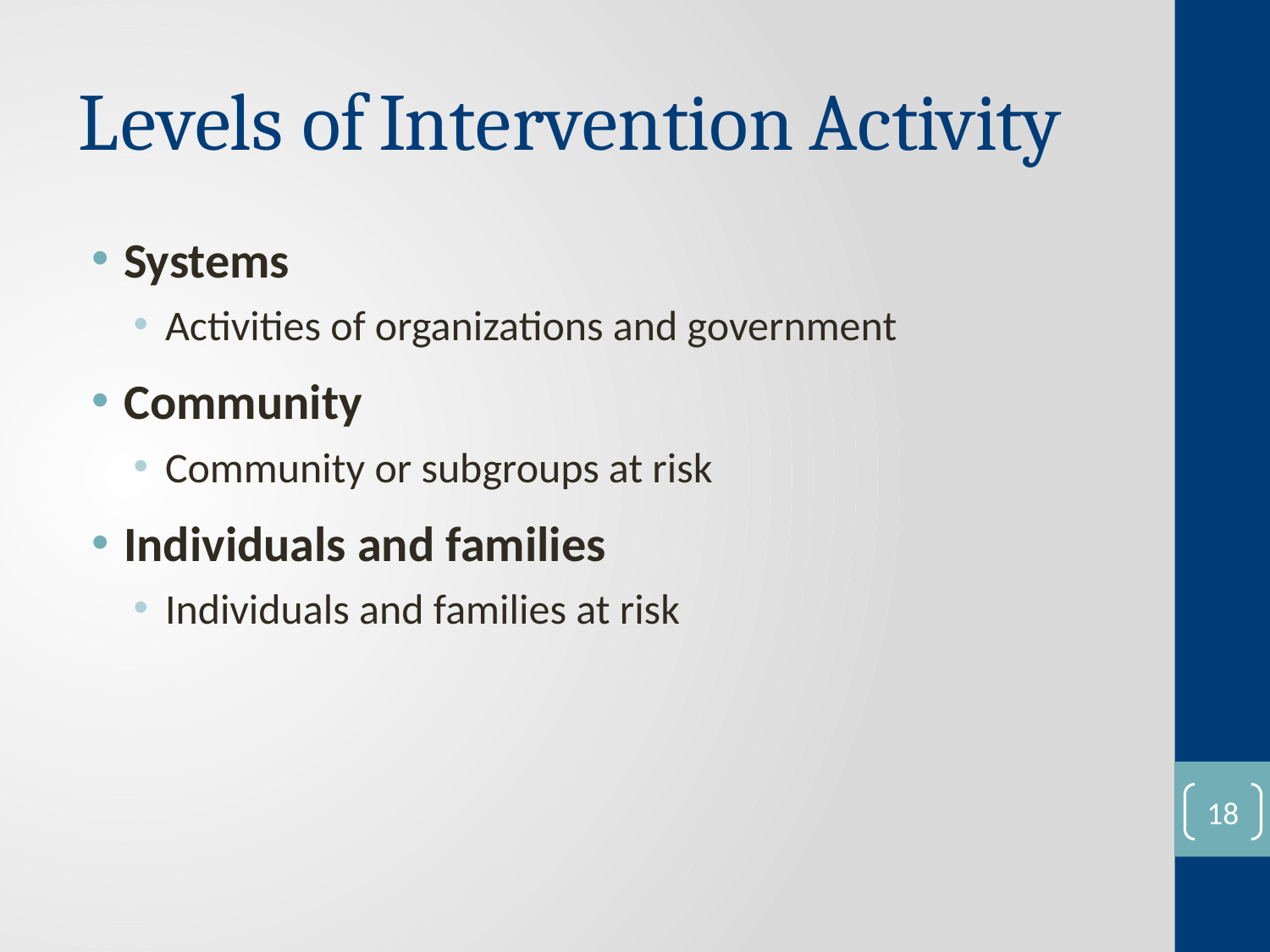

# Levels of Intervention Activity
Systems
Activities of organizations and government
Community
Community or subgroups at risk
Individuals and families
Individuals and families at risk

18